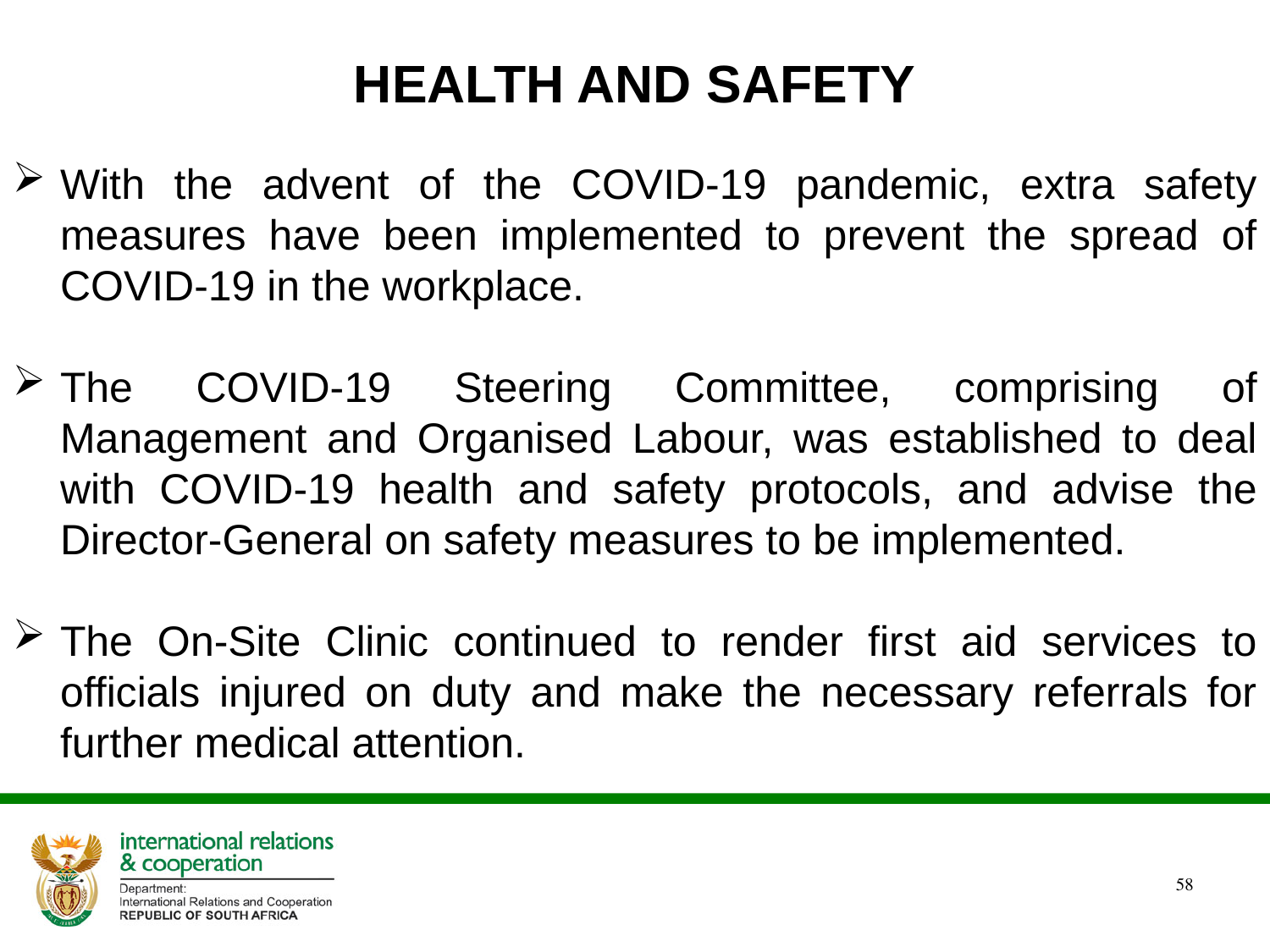

# HEALTH AND SAFETY

With the advent of the COVID-19 pandemic, extra safety measures have been implemented to prevent the spread of COVID-19 in the workplace.

The COVID-19 Steering Committee, comprising of Management and Organised Labour, was established to deal with COVID-19 health and safety protocols, and advise the Director-General on safety measures to be implemented.

The On-Site Clinic continued to render first aid services to officials injured on duty and make the necessary referrals for further medical attention.
58